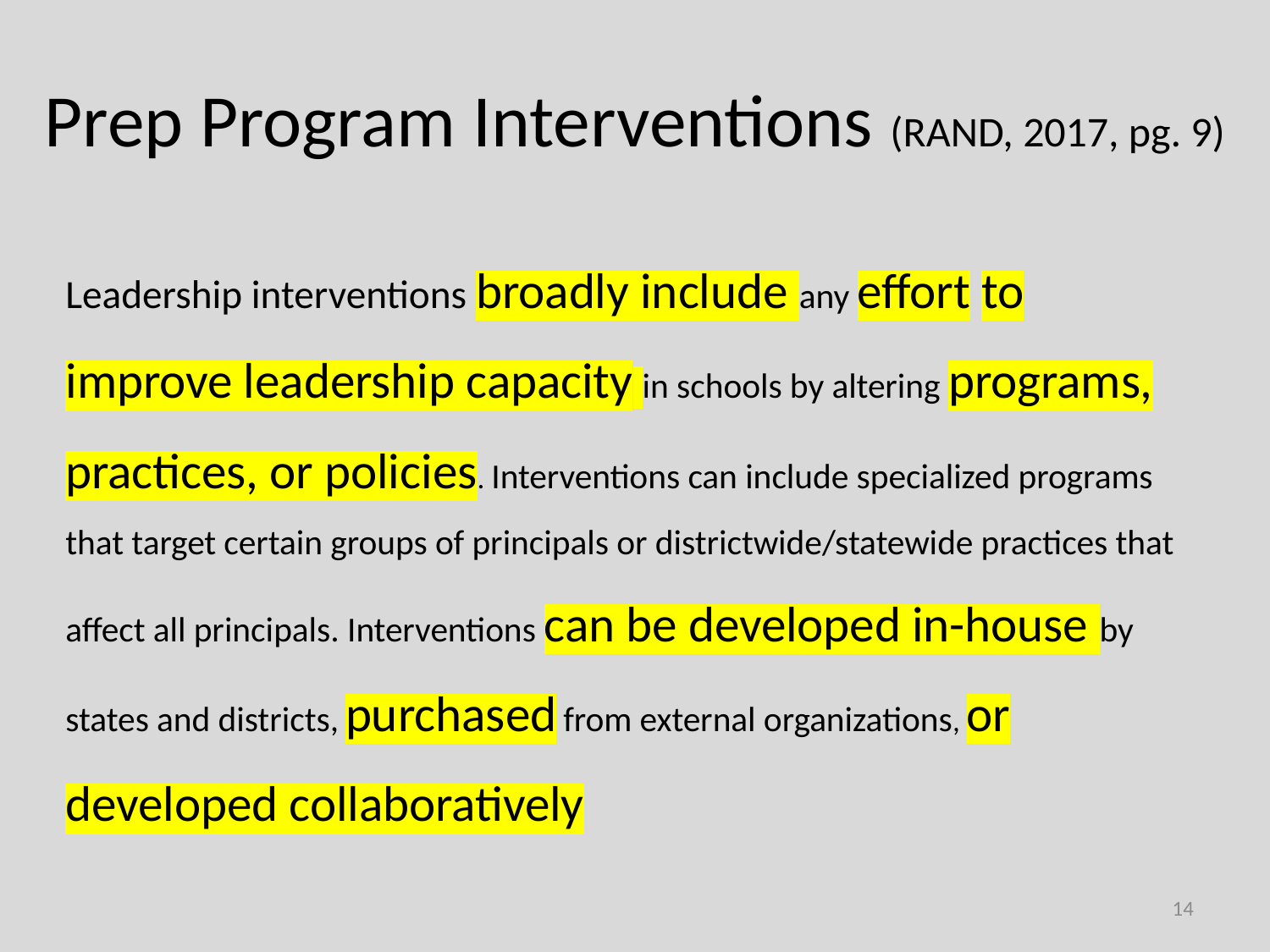

# Prep Program Interventions (RAND, 2017, pg. 9)
Leadership interventions broadly include any effort to improve leadership capacity in schools by altering programs, practices, or policies. Interventions can include specialized programs that target certain groups of principals or districtwide/statewide practices that affect all principals. Interventions can be developed in-house by states and districts, purchased from external organizations, or developed collaboratively

14